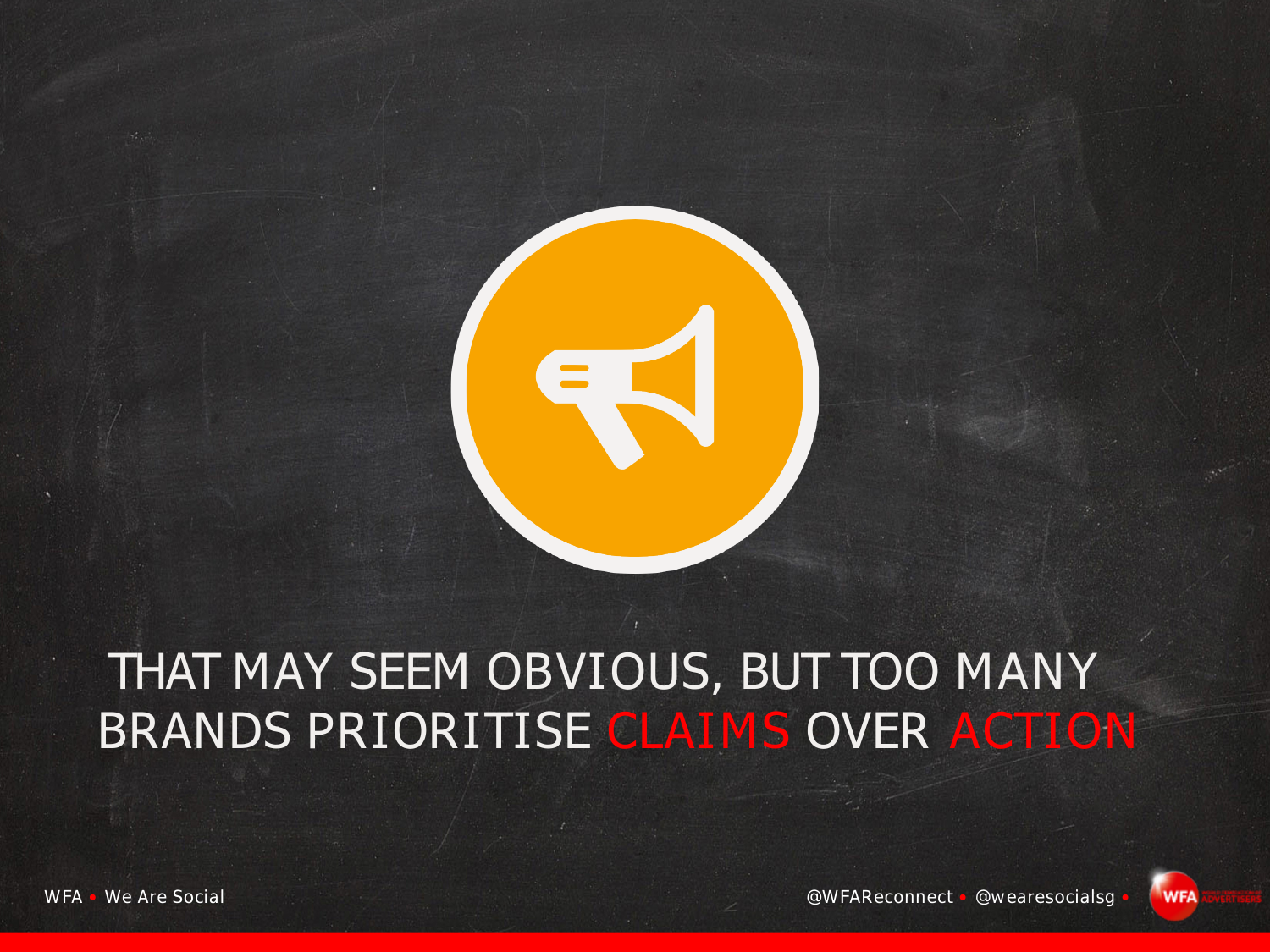

THAT MAY SEEM OBVIOUS, BUT TOO MANY  BRANDS PRIORITISE CLAIMS OVER ACTION